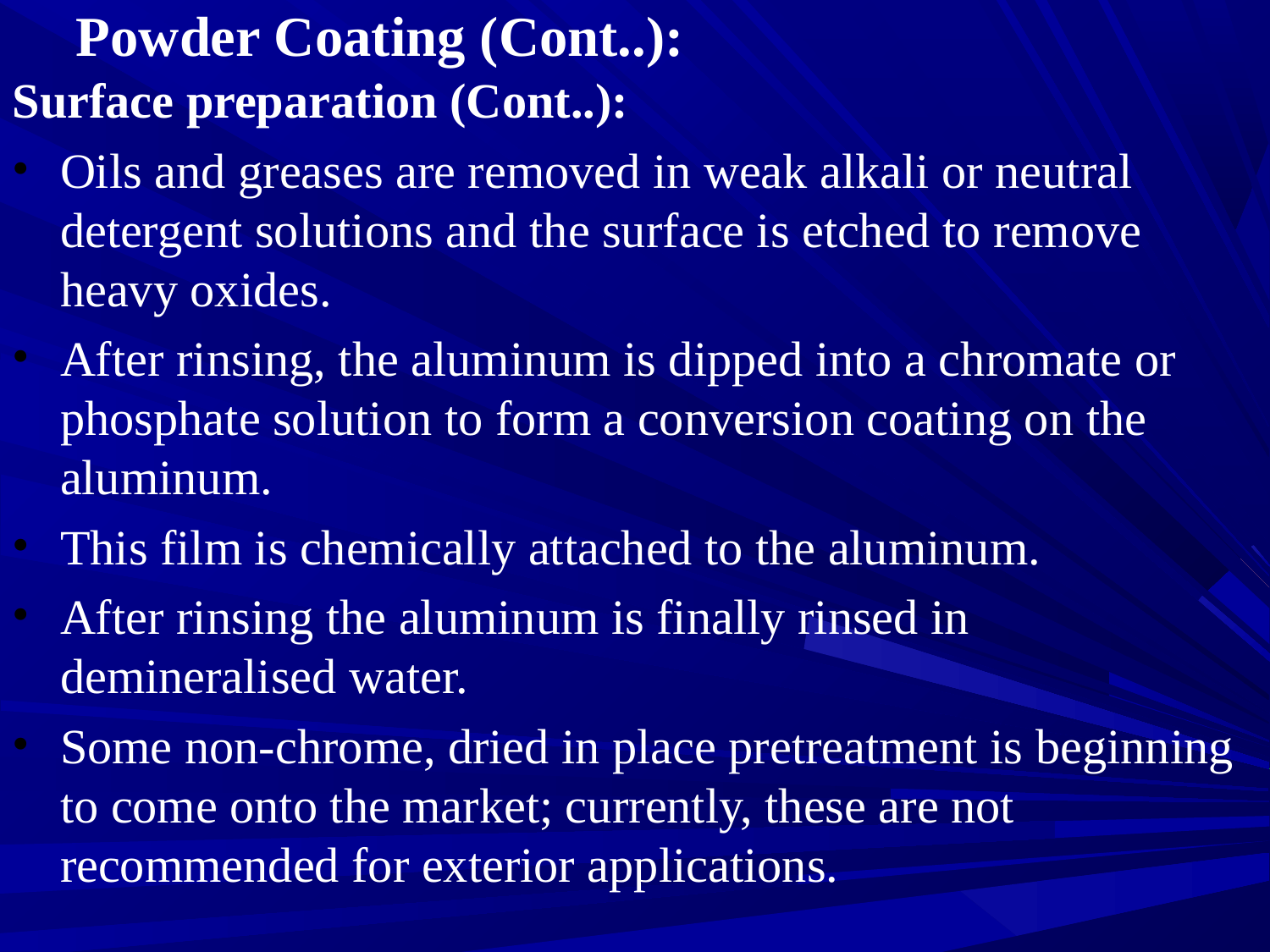

# Powder Coating (Cont..):
Surface preparation (Cont..):
Oils and greases are removed in weak alkali or neutral detergent solutions and the surface is etched to remove heavy oxides.
After rinsing, the aluminum is dipped into a chromate or phosphate solution to form a conversion coating on the aluminum.
This film is chemically attached to the aluminum.
After rinsing the aluminum is finally rinsed in demineralised water.
Some non-chrome, dried in place pretreatment is beginning to come onto the market; currently, these are not recommended for exterior applications.